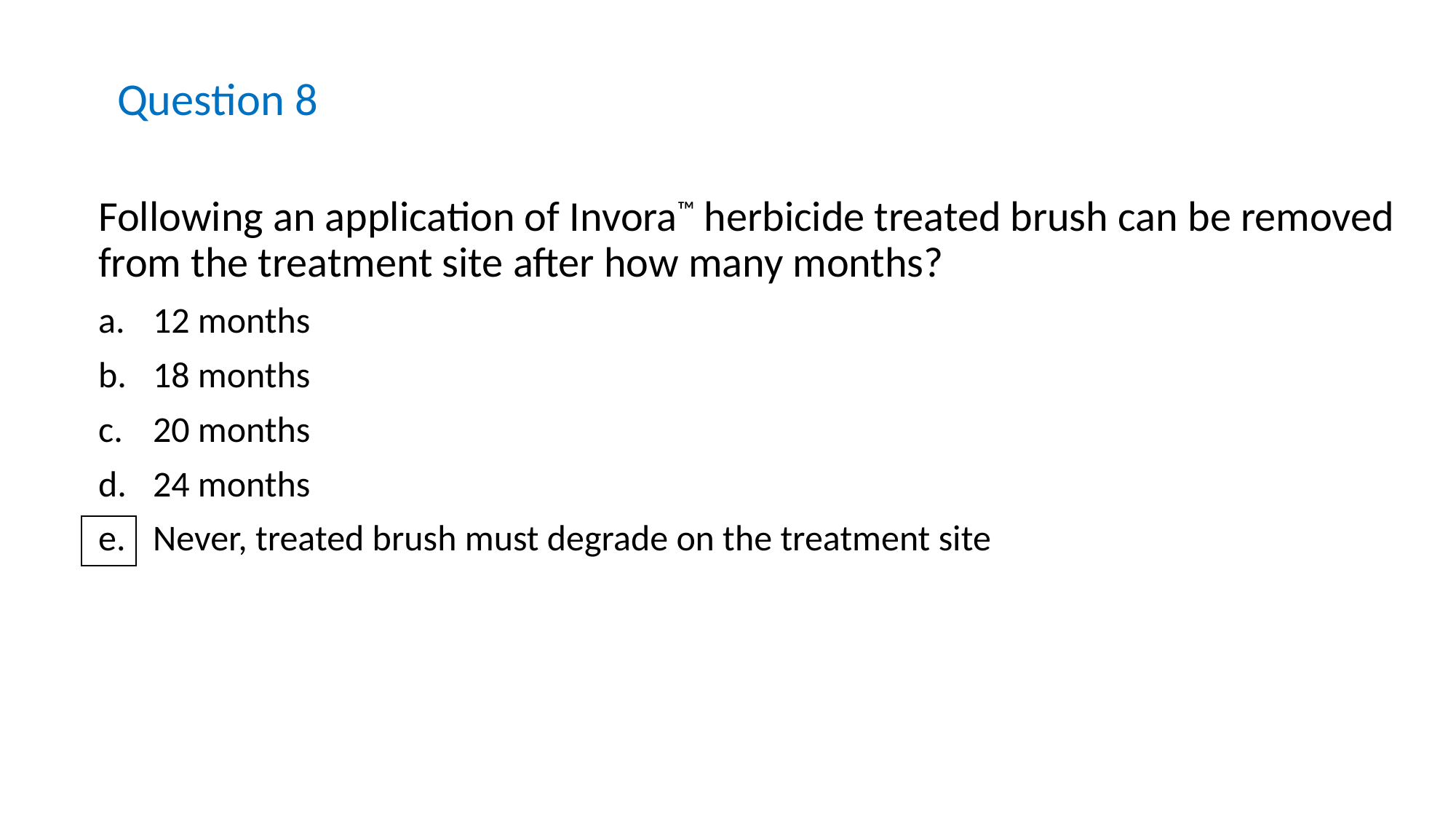

Question 8
Following an application of Invora™ herbicide treated brush can be removed from the treatment site after how many months?
12 months
18 months
20 months
24 months
Never, treated brush must degrade on the treatment site